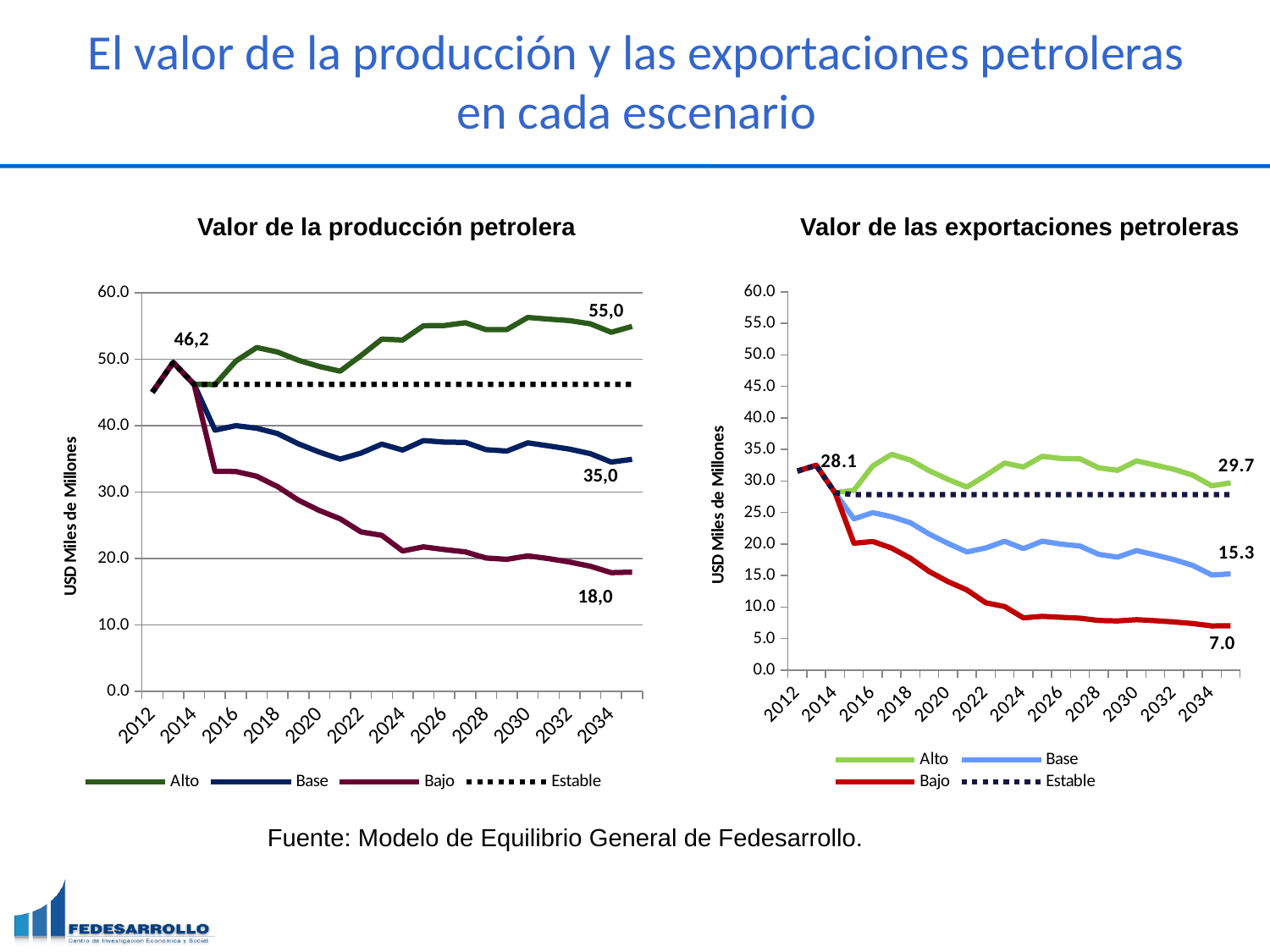

# El valor de la producción y las exportaciones petroleras en cada escenario
Valor de la producción petrolera
Valor de las exportaciones petroleras

### Chart

| Category | Alto | Base | Bajo | Estable  |
|---|---|---|---|---|
| 2012 | 31.558 | 31.558 | 31.558 | 31.558 |
| 2013 | 32.483 | 32.483 | 32.483 | 32.483 |
| 2014 | 28.13103790432606 | 28.131169346522054 | 28.131300788718043 | 28.130906462130053 |
| 2015 | 28.52413306474054 | 23.98544886250844 | 20.11654278519086 | 27.828778921674218 |
| 2016 | 32.386877120662774 | 24.977234995617223 | 20.400628703179553 | 27.828778921674218 |
| 2017 | 34.21767026451797 | 24.323608246014256 | 19.353935603792138 | 27.828778921674218 |
| 2018 | 33.308744746458366 | 23.37589063068372 | 17.734060097331433 | 27.828778921674218 |
| 2019 | 31.61659782942394 | 21.578550862689397 | 15.625930180621308 | 27.828778921674218 |
| 2020 | 30.234014677347513 | 20.08002958495935 | 14.027291059577637 | 27.828778921674218 |
| 2021 | 29.035845566135187 | 18.739964984523265 | 12.703322427031578 | 27.828778921674218 |
| 2022 | 30.874624921480805 | 19.36643038054685 | 10.678998627530602 | 27.828778921674218 |
| 2023 | 32.83496904155866 | 20.427631968002053 | 10.083560043052179 | 27.828778921674218 |
| 2024 | 32.21184043739195 | 19.262504445291356 | 8.291086059874573 | 27.828778921674218 |
| 2025 | 33.906849053810014 | 20.437236955981152 | 8.532912263821267 | 27.828778921674218 |
| 2026 | 33.55837563015642 | 19.97687948744766 | 8.372329570122286 | 27.828778921674218 |
| 2027 | 33.49883963012809 | 19.675480103260284 | 8.237446350697896 | 27.828778921674218 |
| 2028 | 32.07341235670304 | 18.353108970540465 | 7.875165265172789 | 27.828778921674218 |
| 2029 | 31.682539371466742 | 17.907225848641737 | 7.798579303130438 | 27.828778921674218 |
| 2030 | 33.18025412396105 | 18.95856920220666 | 8.000315664489312 | 27.828778921674218 |
| 2031 | 32.51250279809107 | 18.258808141209514 | 7.837900543049985 | 27.828778921674218 |
| 2032 | 31.837383185317627 | 17.51507626624562 | 7.6373694708783155 | 27.828778921674218 |
| 2033 | 30.906719540094 | 16.583177632354275 | 7.388406152590357 | 27.828778921674218 |
| 2034 | 29.225759149869273 | 15.084036368853619 | 7.008449955009155 | 27.828778921674218 |
| 2035 | 29.704777659350416 | 15.26494354793684 | 7.0380210770242915 | 27.828778921674218 |

### Chart

| Category | Alto | Base | Bajo | Estable  |
|---|---|---|---|---|
| 2012 | 45.05516016889242 | 45.05516016889242 | 45.05516016889242 | 45.05516016889242 |
| 2013 | 49.52792709038736 | 49.52792709038736 | 49.52792709038736 | 49.52792709038736 |
| 2014 | 46.23989197396773 | 46.24010802973377 | 46.2403240854998 | 46.239675918201684 |
| 2015 | 46.21281472358743 | 39.348111132796326 | 33.15318566691973 | 46.239675918201684 |
| 2016 | 49.744142583158975 | 40.01679289015284 | 33.12247902975459 | 46.239675918201684 |
| 2017 | 51.78598438137158 | 39.633820021265315 | 32.406045037440656 | 46.239675918201684 |
| 2018 | 51.106265572761664 | 38.83036994237495 | 30.8454978944106 | 46.239675918201684 |
| 2019 | 49.86504115260781 | 37.288154813499304 | 28.796694759057246 | 46.239675918201684 |
| 2020 | 48.93546705508824 | 36.04580234364263 | 27.25738419920346 | 46.239675918201684 |
| 2021 | 48.229031618326246 | 34.98126797111009 | 25.99274234801418 | 46.239675918201684 |
| 2022 | 50.56571849364354 | 35.88635130883485 | 24.027746911943854 | 46.239675918201684 |
| 2023 | 53.04907784378103 | 37.23872390199825 | 23.49163510882221 | 46.239675918201684 |
| 2024 | 52.914902023718355 | 36.3477369530549 | 21.15072974457799 | 46.239675918201684 |
| 2025 | 55.06472286338746 | 37.77953985596516 | 21.76763332607466 | 46.239675918201684 |
| 2026 | 55.09847848690592 | 37.539961092733016 | 21.357983597250733 | 46.239675918201684 |
| 2027 | 55.518976922813 | 37.5082415261548 | 21.013893751780348 | 46.239675918201684 |
| 2028 | 54.482281613446474 | 36.4099013482165 | 20.08970730911426 | 46.239675918201684 |
| 2029 | 54.49256402509796 | 36.19425931544006 | 19.8943349569654 | 46.239675918201684 |
| 2030 | 56.31685185030614 | 37.438554178114174 | 20.408968531860484 | 46.239675918201684 |
| 2031 | 56.0591622061793 | 36.97348665650968 | 19.99464424247445 | 46.239675918201684 |
| 2032 | 55.844690691647614 | 36.489742221345054 | 19.483085384893663 | 46.239675918201684 |
| 2033 | 55.356254267551726 | 35.80862137973289 | 18.847974879057027 | 46.239675918201684 |
| 2034 | 54.0851835085367 | 34.54408990458935 | 17.878698864819274 | 46.239675918201684 |
| 2035 | 54.971655057707366 | 34.95838709307534 | 17.954135400572174 | 46.239675918201684 |
55,0
46,2
35,0
18,0
Fuente: Modelo de Equilibrio General de Fedesarrollo.